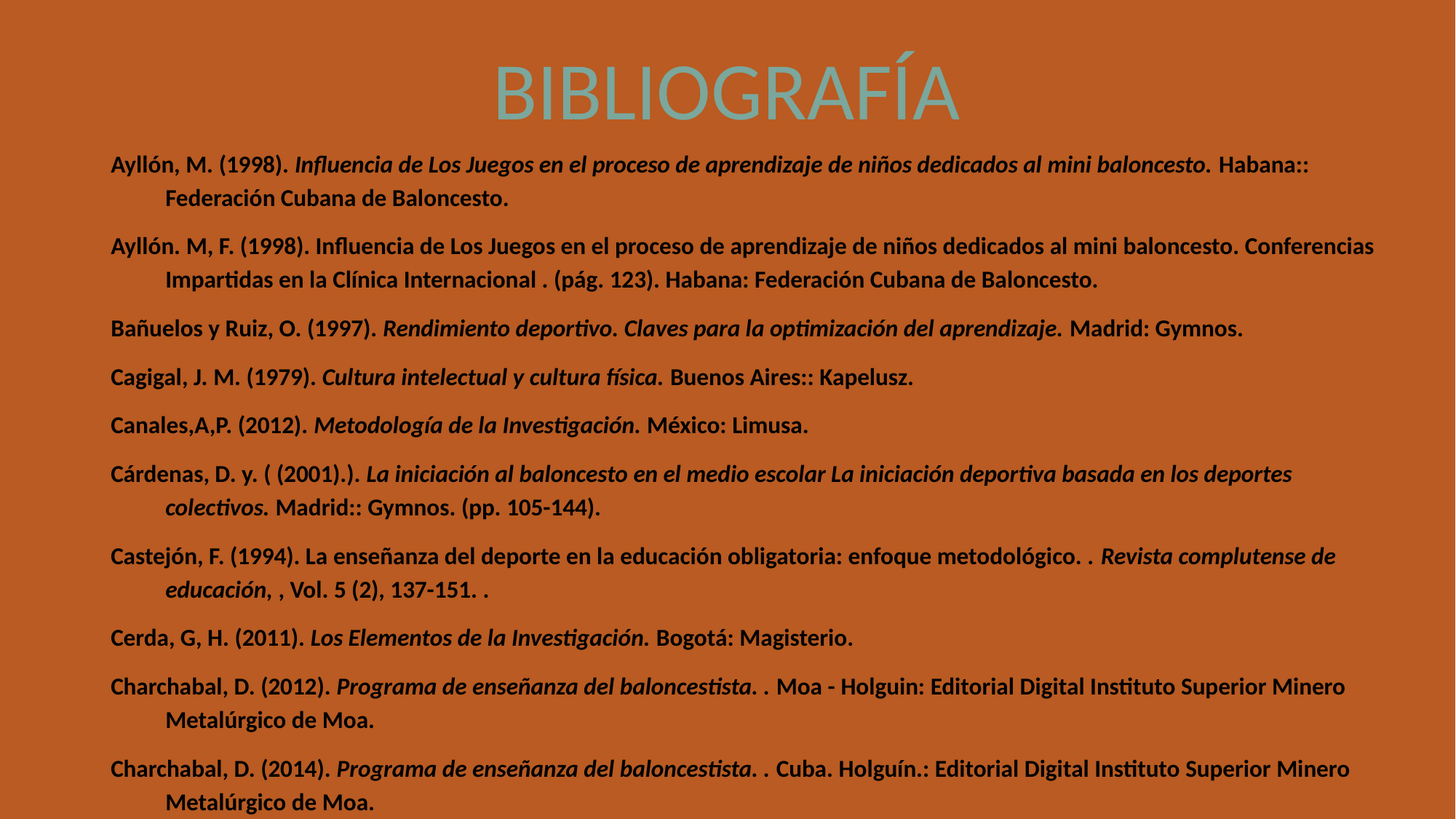

# BIBLIOGRAFÍA
Ayllón, M. (1998). Influencia de Los Juegos en el proceso de aprendizaje de niños dedicados al mini baloncesto. Habana:: Federación Cubana de Baloncesto.
Ayllón. M, F. (1998). Influencia de Los Juegos en el proceso de aprendizaje de niños dedicados al mini baloncesto. Conferencias Impartidas en la Clínica Internacional . (pág. 123). Habana: Federación Cubana de Baloncesto.
Bañuelos y Ruiz, O. (1997). Rendimiento deportivo. Claves para la optimización del aprendizaje. Madrid: Gymnos.
Cagigal, J. M. (1979). Cultura intelectual y cultura física. Buenos Aires:: Kapelusz.
Canales,A,P. (2012). Metodología de la Investigación. México: Limusa.
Cárdenas, D. y. ( (2001).). La iniciación al baloncesto en el medio escolar La iniciación deportiva basada en los deportes colectivos. Madrid:: Gymnos. (pp. 105-144).
Castejón, F. (1994). La enseñanza del deporte en la educación obligatoria: enfoque metodológico. . Revista complutense de educación, , Vol. 5 (2), 137-151. .
Cerda, G, H. (2011). Los Elementos de la Investigación. Bogotá: Magisterio.
Charchabal, D. (2012). Programa de enseñanza del baloncestista. . Moa - Holguin: Editorial Digital Instituto Superior Minero Metalúrgico de Moa.
Charchabal, D. (2014). Programa de enseñanza del baloncestista. . Cuba. Holguín.: Editorial Digital Instituto Superior Minero Metalúrgico de Moa.